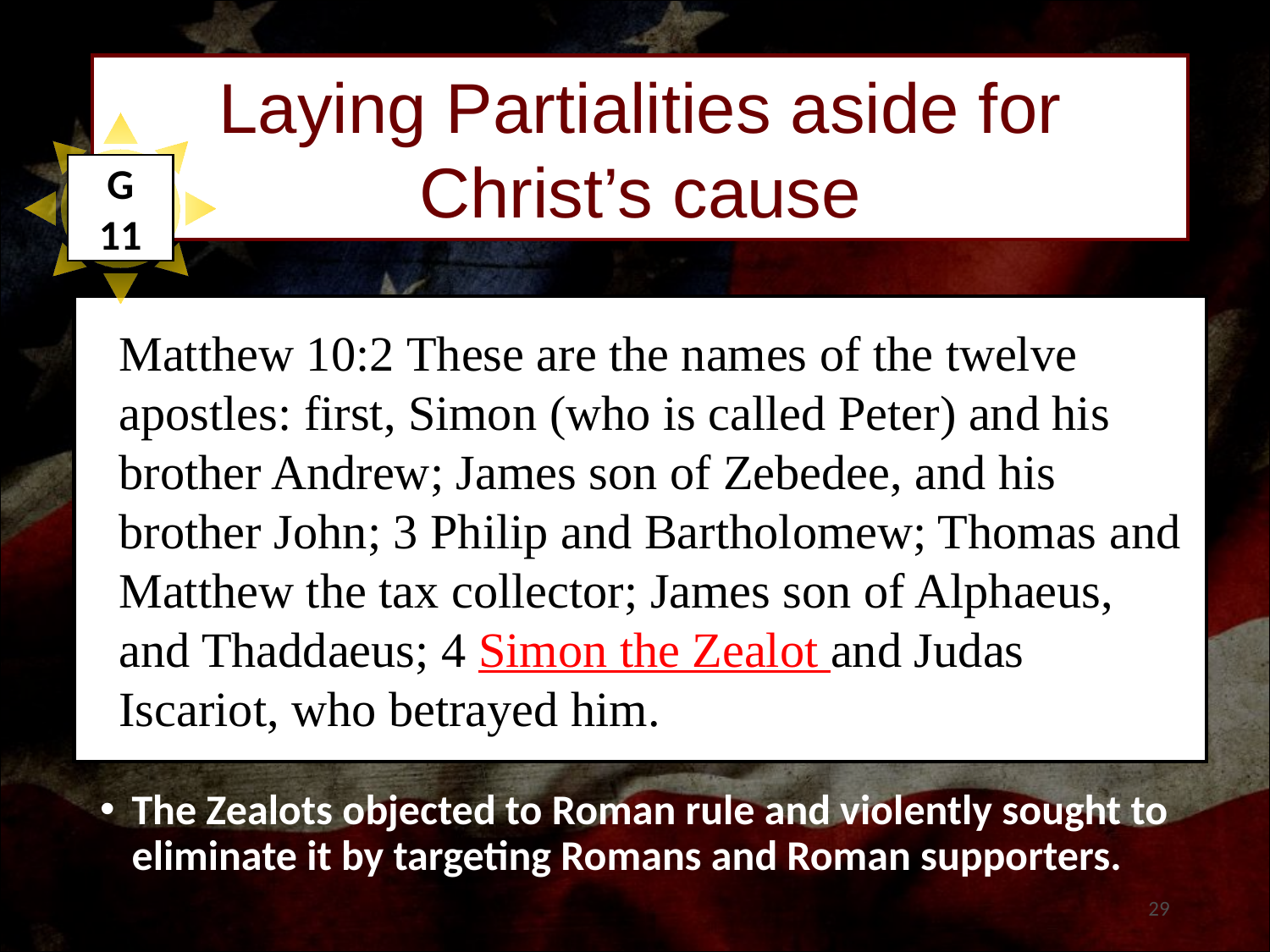

Laying Partialities aside for Christ’s cause

G
11
Matthew 10:2 These are the names of the twelve apostles: first, Simon (who is called Peter) and his brother Andrew; James son of Zebedee, and his brother John; 3 Philip and Bartholomew; Thomas and Matthew the tax collector; James son of Alphaeus, and Thaddaeus; 4 Simon the Zealot and Judas Iscariot, who betrayed him.
The Zealots objected to Roman rule and violently sought to eliminate it by targeting Romans and Roman supporters.
29